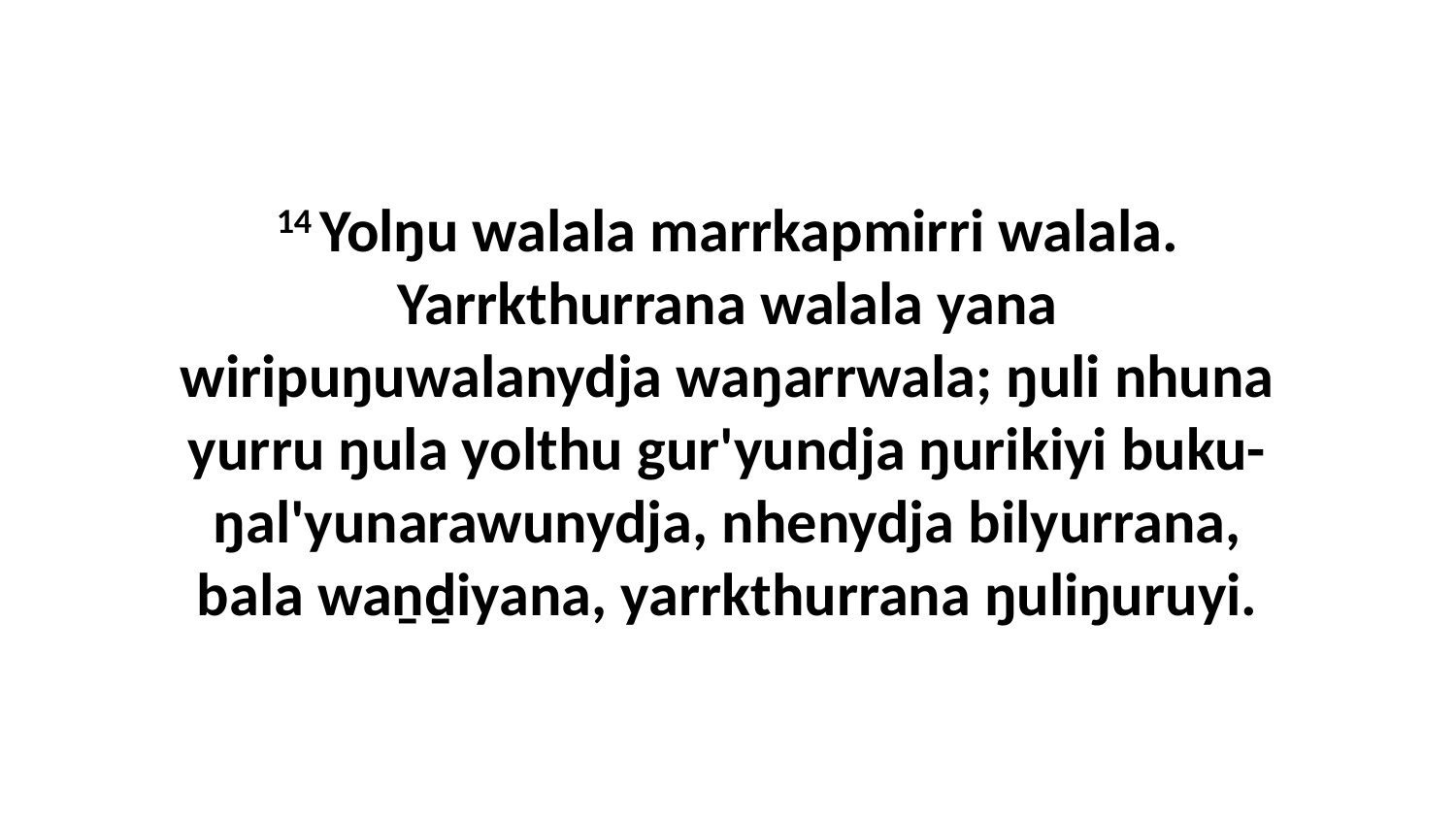

14 Yolŋu walala marrkapmirri walala. Yarrkthurrana walala yana wiripuŋuwalanydja waŋarrwala; ŋuli nhuna yurru ŋula yolthu gur'yundja ŋurikiyi buku-ŋal'yunarawunydja, nhenydja bilyurrana, bala waṉḏiyana, yarrkthurrana ŋuliŋuruyi.